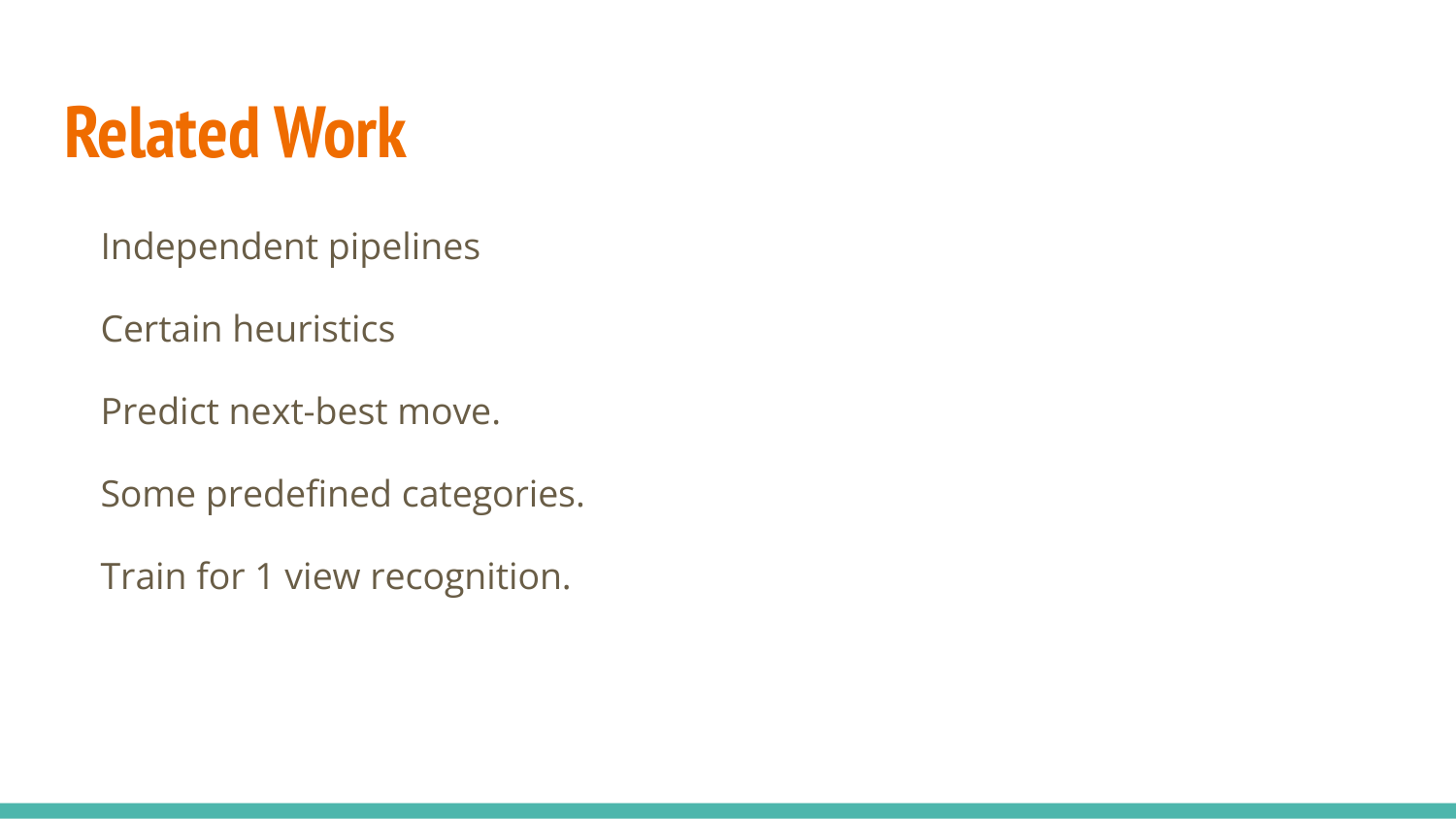

# Related Work
Independent pipelines
Certain heuristics
Predict next-best move.
Some predefined categories.
Train for 1 view recognition.